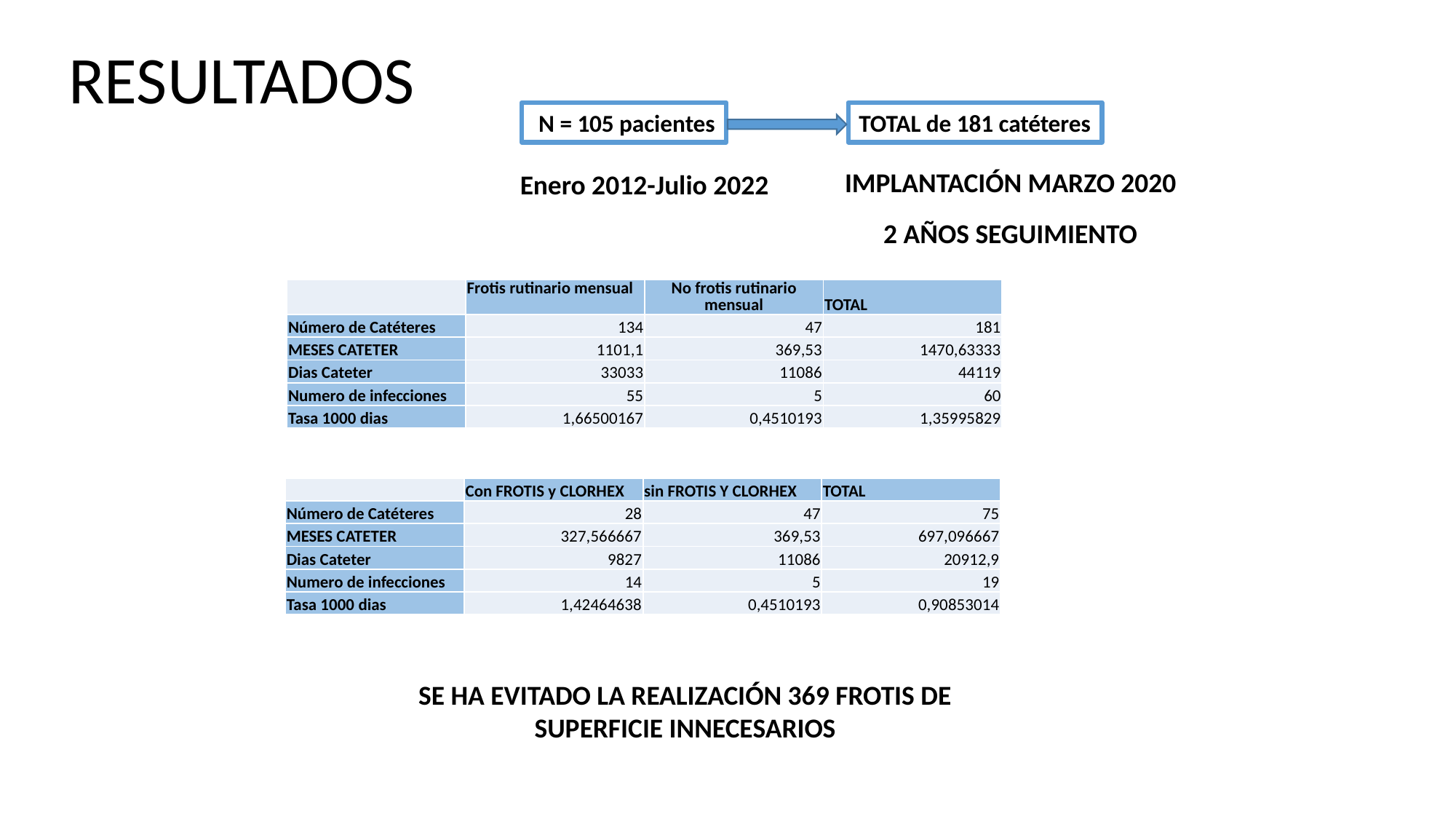

# RESULTADOS
 N = 105 pacientes
TOTAL de 181 catéteres

IMPLANTACIÓN MARZO 2020
Enero 2012-Julio 2022
2 AÑOS SEGUIMIENTO
|  | Frotis rutinario mensual | No frotis rutinario mensual | TOTAL |
| --- | --- | --- | --- |
| Número de Catéteres | 134 | 47 | 181 |
| MESES CATETER | 1101,1 | 369,53 | 1470,63333 |
| Dias Cateter | 33033 | 11086 | 44119 |
| Numero de infecciones | 55 | 5 | 60 |
| Tasa 1000 dias | 1,66500167 | 0,4510193 | 1,35995829 |
|  | Con FROTIS y CLORHEX | sin FROTIS Y CLORHEX | TOTAL |
| --- | --- | --- | --- |
| Número de Catéteres | 28 | 47 | 75 |
| MESES CATETER | 327,566667 | 369,53 | 697,096667 |
| Dias Cateter | 9827 | 11086 | 20912,9 |
| Numero de infecciones | 14 | 5 | 19 |
| Tasa 1000 dias | 1,42464638 | 0,4510193 | 0,90853014 |
SE HA EVITADO LA REALIZACIÓN 369 FROTIS DE SUPERFICIE INNECESARIOS